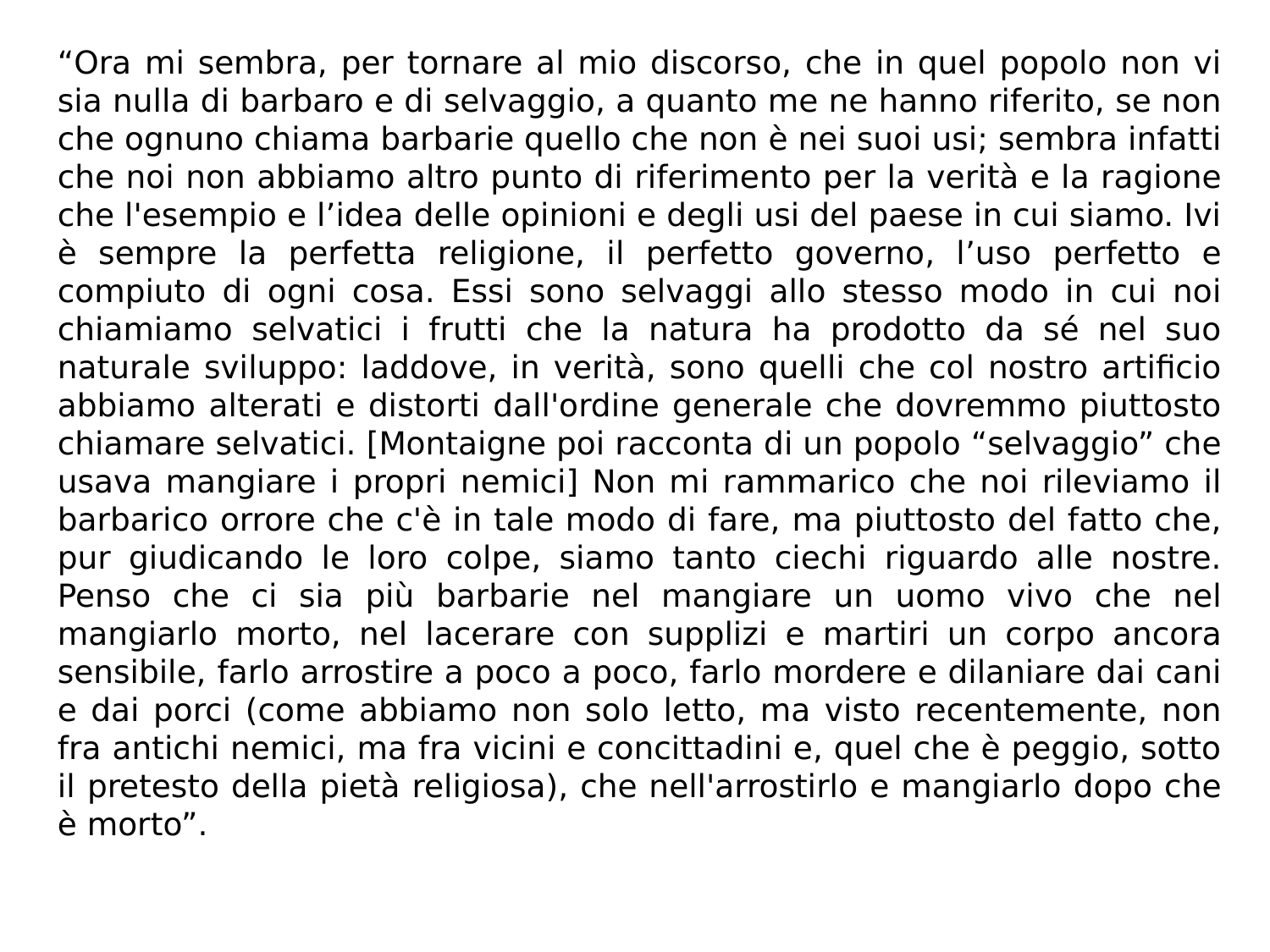

“Ora mi sembra, per tornare al mio discorso, che in quel popolo non vi sia nulla di barbaro e di selvaggio, a quanto me ne hanno riferito, se non che ognuno chiama barbarie quello che non è nei suoi usi; sembra infatti che noi non abbiamo altro punto di riferimento per la verità e la ragione che l'esempio e l’idea delle opinioni e degli usi del paese in cui siamo. Ivi è sempre la perfetta religione, il perfetto governo, l’uso perfetto e compiuto di ogni cosa. Essi sono selvaggi allo stesso modo in cui noi chiamiamo selvatici i frutti che la natura ha prodotto da sé nel suo naturale sviluppo: laddove, in verità, sono quelli che col nostro artificio abbiamo alterati e distorti dall'ordine generale che dovremmo piuttosto chiamare selvatici. [Montaigne poi racconta di un popolo “selvaggio” che usava mangiare i propri nemici] Non mi rammarico che noi rileviamo il barbarico orrore che c'è in tale modo di fare, ma piuttosto del fatto che, pur giudicando le loro colpe, siamo tanto ciechi riguardo alle nostre. Penso che ci sia più barbarie nel mangiare un uomo vivo che nel mangiarlo morto, nel lacerare con supplizi e martiri un corpo ancora sensibile, farlo arrostire a poco a poco, farlo mordere e dilaniare dai cani e dai porci (come abbiamo non solo letto, ma visto recentemente, non fra antichi nemici, ma fra vicini e concittadini e, quel che è peggio, sotto il pretesto della pietà religiosa), che nell'arrostirlo e mangiarlo dopo che è morto”.